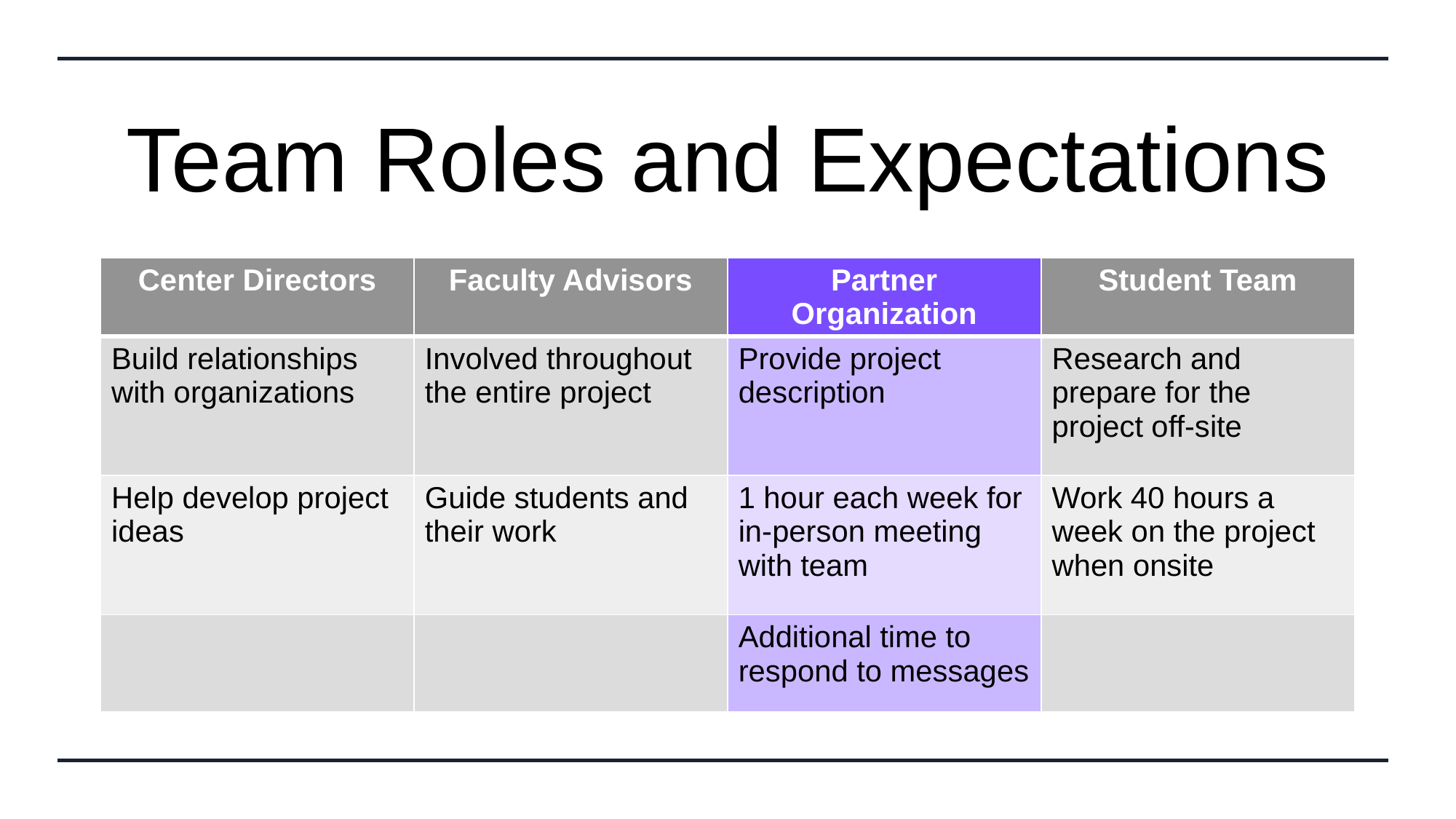

# Team Roles and Expectations
| Center Directors | Faculty Advisors | Partner Organization | Student Team |
| --- | --- | --- | --- |
| Build relationships with organizations | Involved throughout the entire project | Provide project description | Research and prepare for the project off-site |
| Help develop project ideas | Guide students and their work | 1 hour each week for in-person meeting with team | Work 40 hours a week on the project when onsite |
|  |  | Additional time to respond to messages |  |